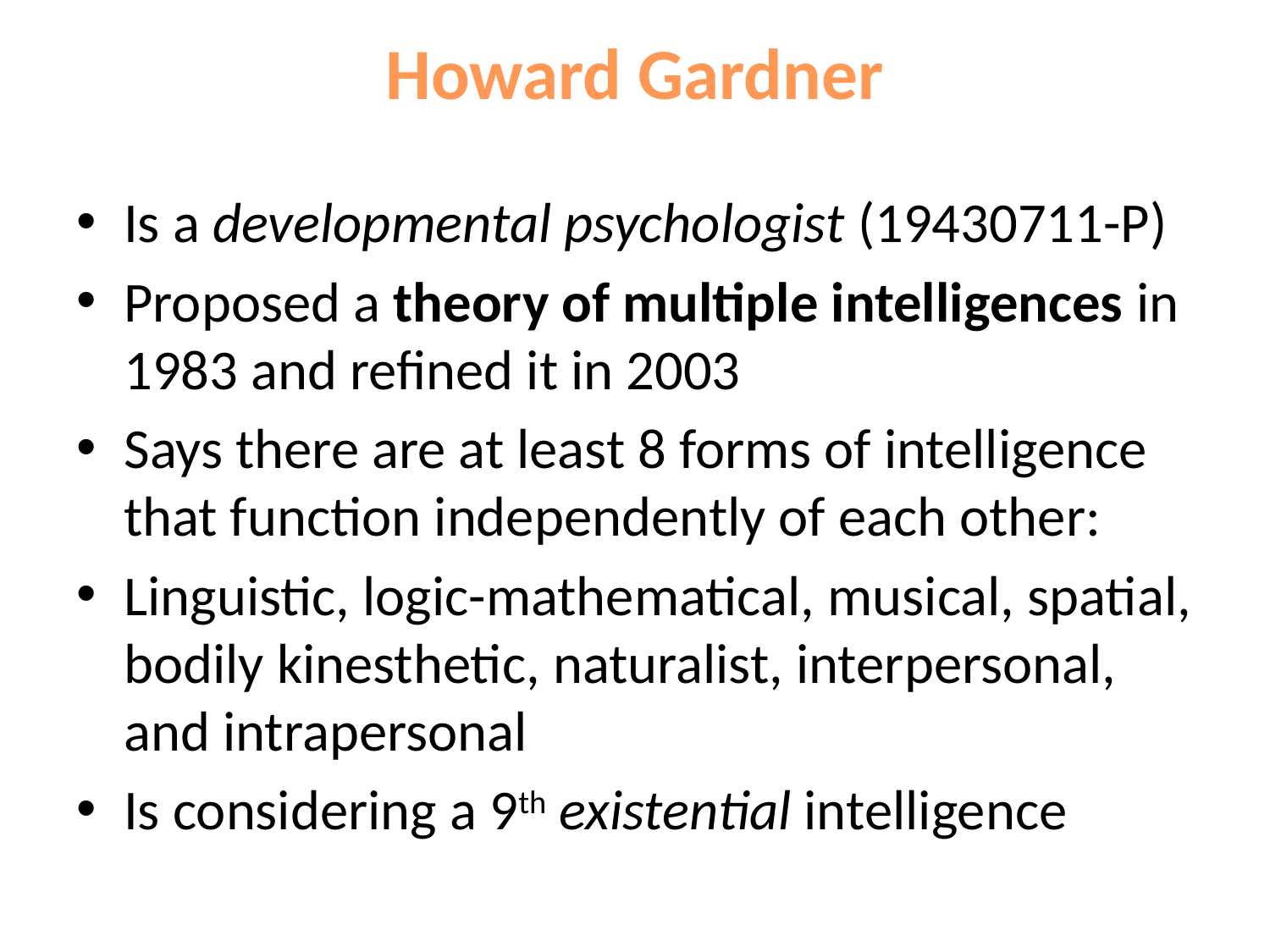

# Howard Gardner
Is a developmental psychologist (19430711-P)
Proposed a theory of multiple intelligences in 1983 and refined it in 2003
Says there are at least 8 forms of intelligence that function independently of each other:
Linguistic, logic-mathematical, musical, spatial, bodily kinesthetic, naturalist, interpersonal, and intrapersonal
Is considering a 9th existential intelligence